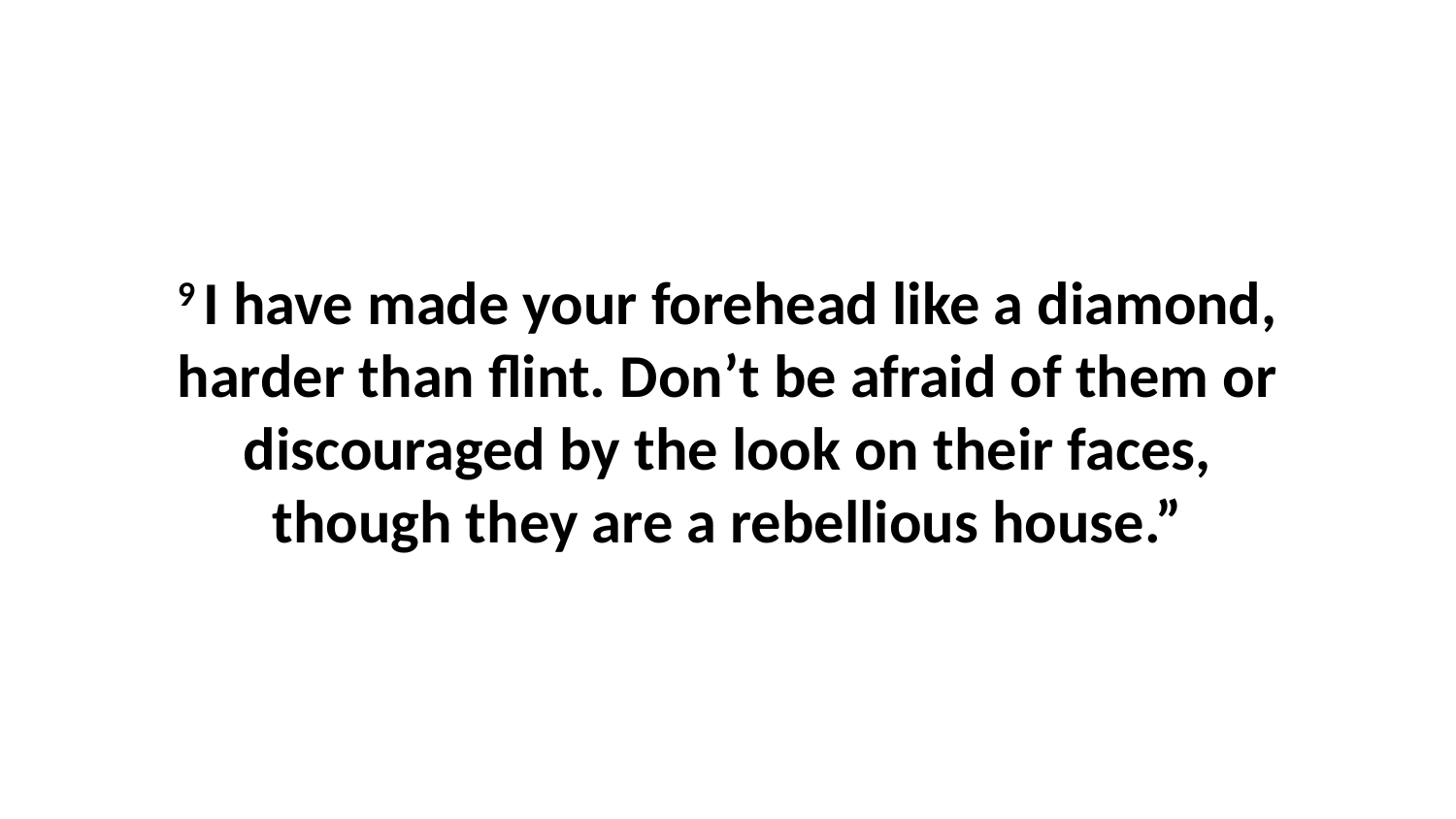

9 I have made your forehead like a diamond, harder than flint. Don’t be afraid of them or discouraged by the look on their faces, though they are a rebellious house.”